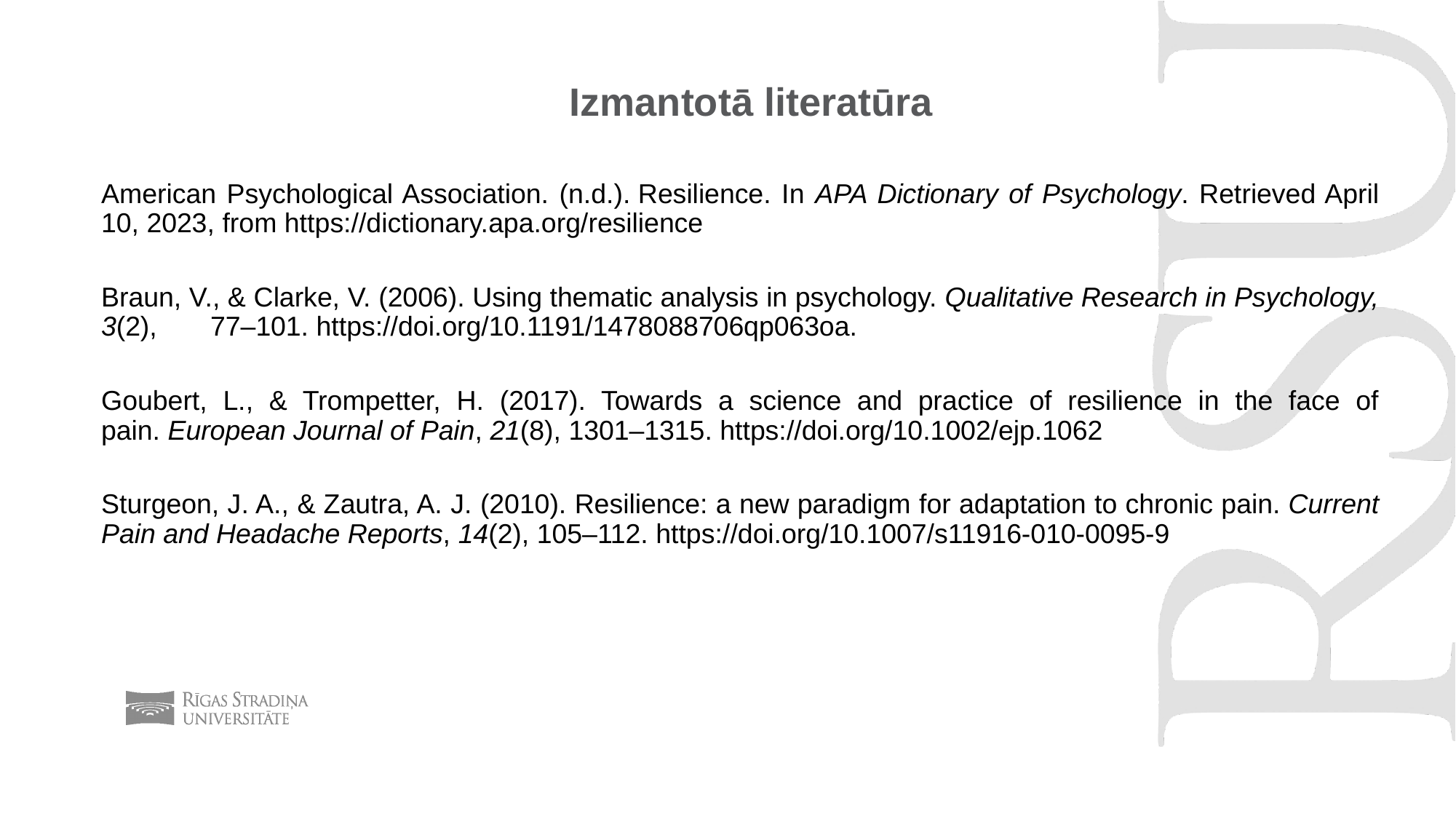

# Izmantotā literatūra
American Psychological Association. (n.d.). Resilience. In APA Dictionary of Psychology. Retrieved April 10, 2023, from https://dictionary.apa.org/resilience

Braun, V., & Clarke, V. (2006). Using thematic analysis in psychology. Qualitative Research in Psychology, 3(2), 	77–101. https://doi.org/10.1191/1478088706qp063oa.

Goubert, L., & Trompetter, H. (2017). Towards a science and practice of resilience in the face of pain. European Journal of Pain, 21(8), 1301–1315. https://doi.org/10.1002/ejp.1062

Sturgeon, J. A., & Zautra, A. J. (2010). Resilience: a new paradigm for adaptation to chronic pain. Current Pain and Headache Reports, 14(2), 105–112. https://doi.org/10.1007/s11916-010-0095-9